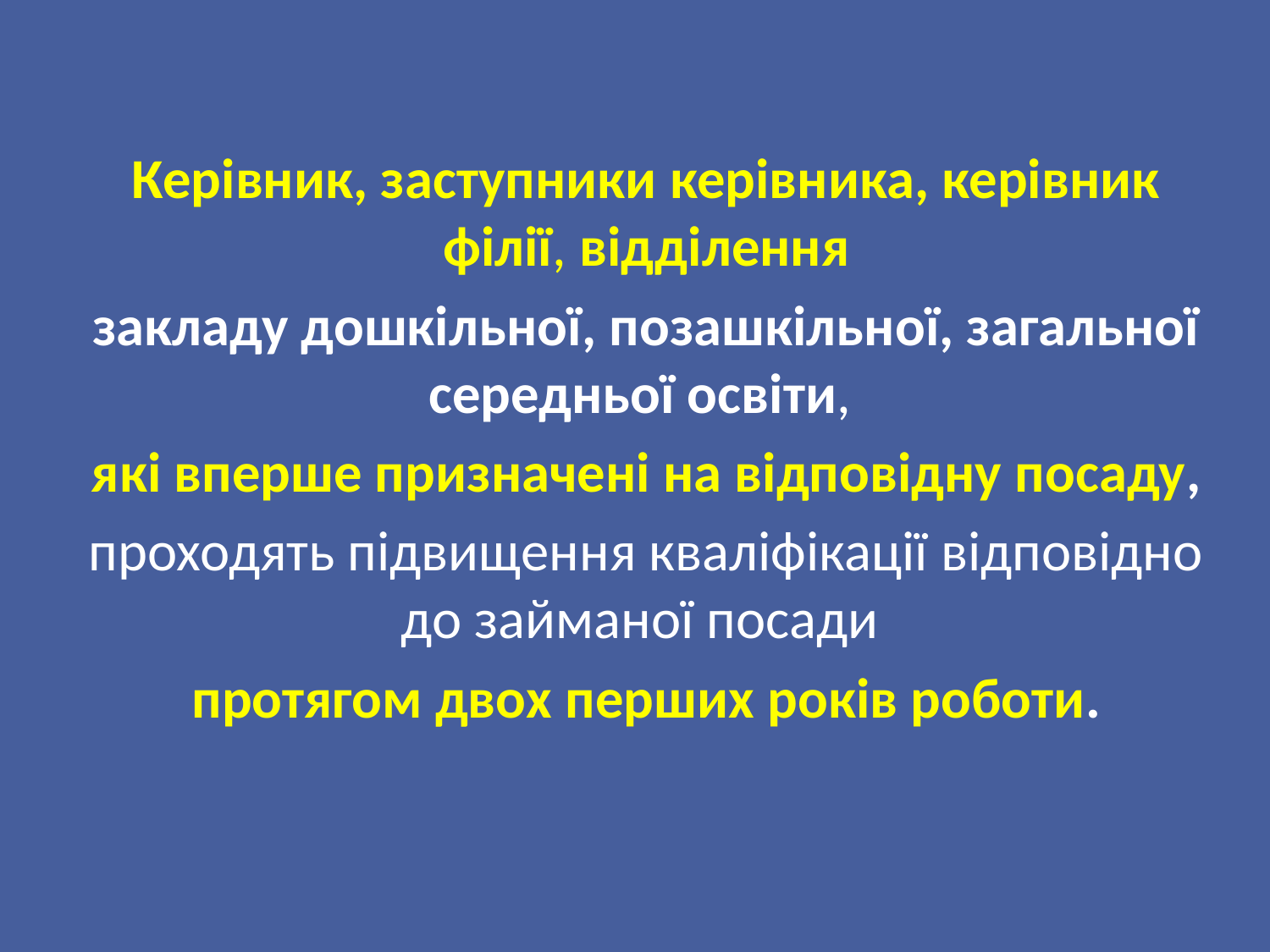

Керівник, заступники керівника, керівник філії, відділення
закладу дошкільної, позашкільної, загальної середньої освіти,
які вперше призначені на відповідну посаду,
проходять підвищення кваліфікації відповідно до займаної посади
протягом двох перших років роботи.